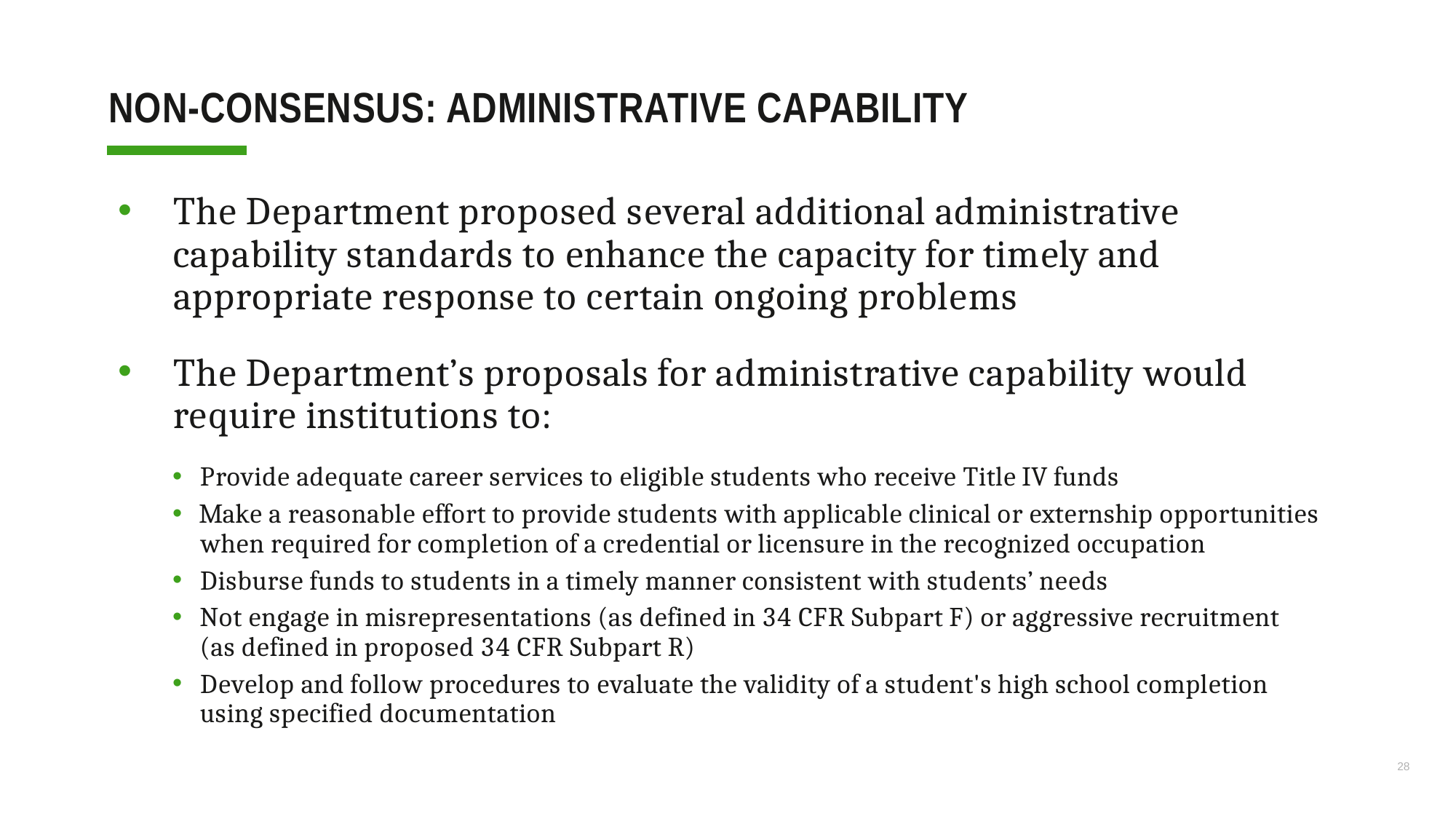

# Non-consensus: Administrative Capability
The Department proposed several additional administrative capability standards to enhance the capacity for timely and appropriate response to certain ongoing problems
The Department’s proposals for administrative capability would require institutions to:
Provide adequate career services to eligible students who receive Title IV funds
Make a reasonable effort to provide students with applicable clinical or externship opportunities when required for completion of a credential or licensure in the recognized occupation
Disburse funds to students in a timely manner consistent with students’ needs
Not engage in misrepresentations (as defined in 34 CFR Subpart F) or aggressive recruitment
(as defined in proposed 34 CFR Subpart R)
Develop and follow procedures to evaluate the validity of a student's high school completion using specified documentation
28